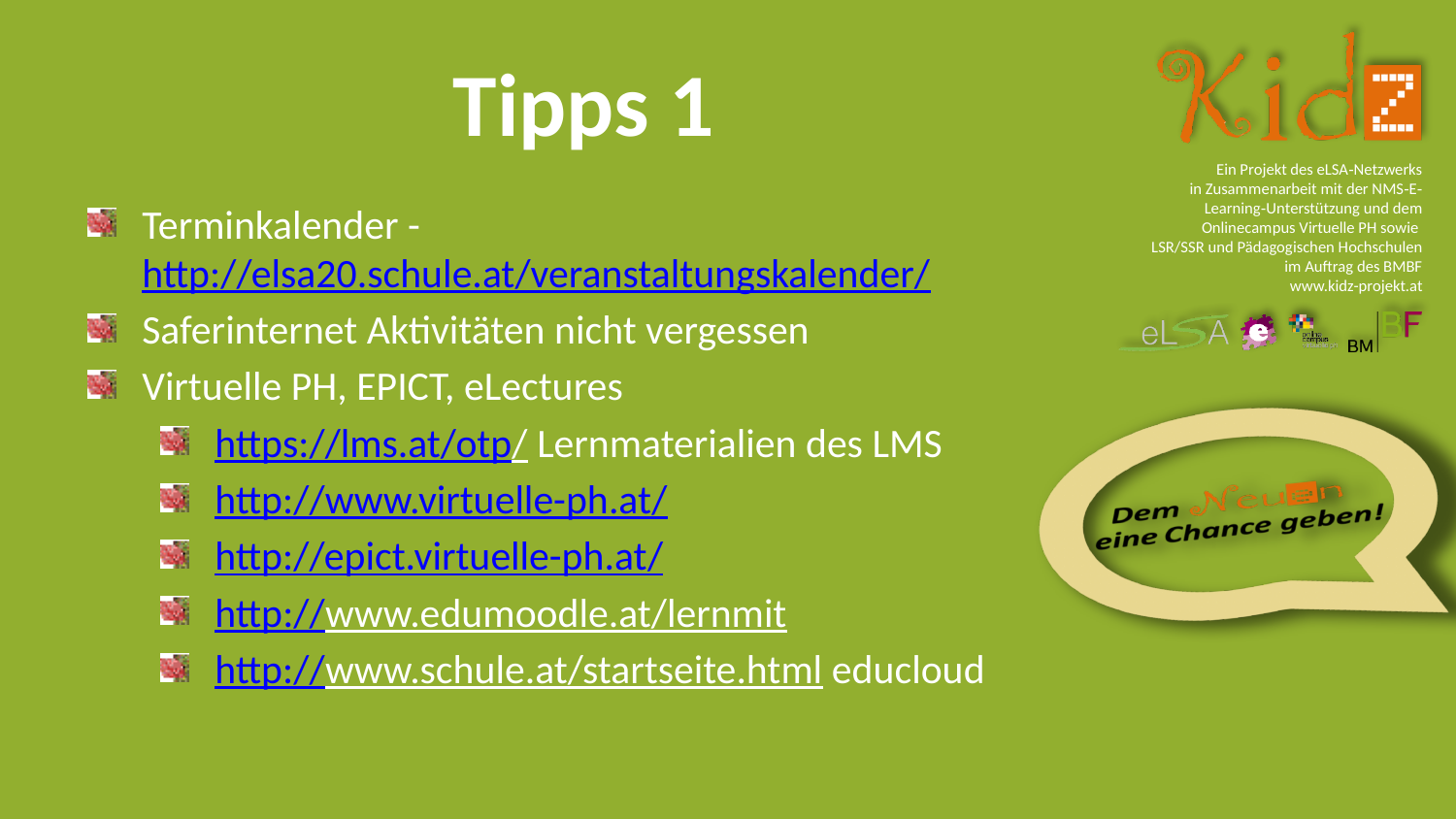

# Tipps 1
Terminkalender - http://elsa20.schule.at/veranstaltungskalender/
Saferinternet Aktivitäten nicht vergessen
Virtuelle PH, EPICT, eLectures
https://lms.at/otp/ Lernmaterialien des LMS
http://www.virtuelle-ph.at/
http://epict.virtuelle-ph.at/
http://www.edumoodle.at/lernmit
http://www.schule.at/startseite.html educloud